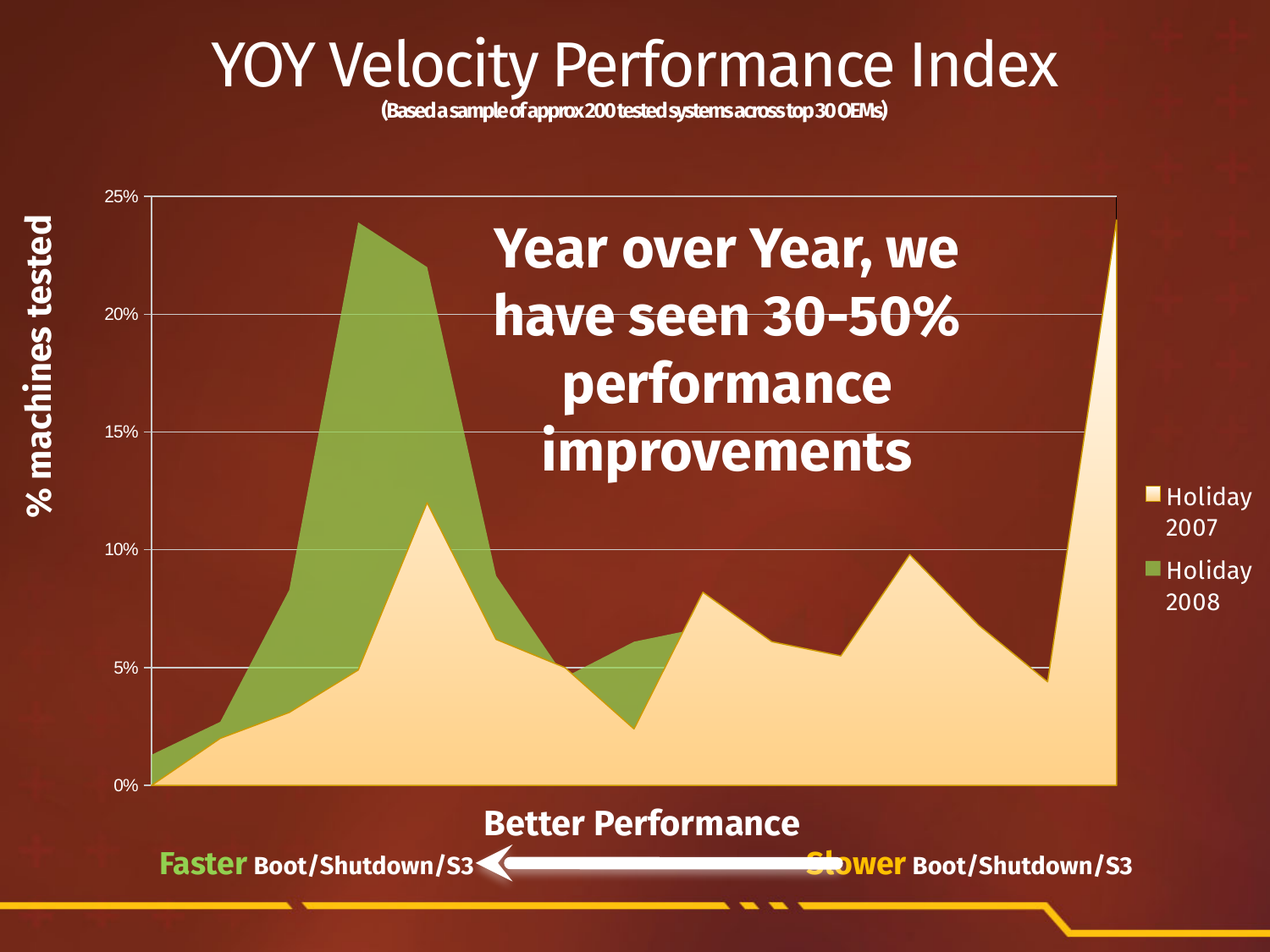

# YOY Velocity Performance Index (Based a sample of approx 200 tested systems across top 30 OEMs)

### Chart

| Category | Holiday 2007 | Holiday 2008 |
|---|---|---|
Year over Year, we have seen 30-50%
performance improvements
% machines tested
Better Performance
Faster Boot/Shutdown/S3           			  Slower Boot/Shutdown/S3